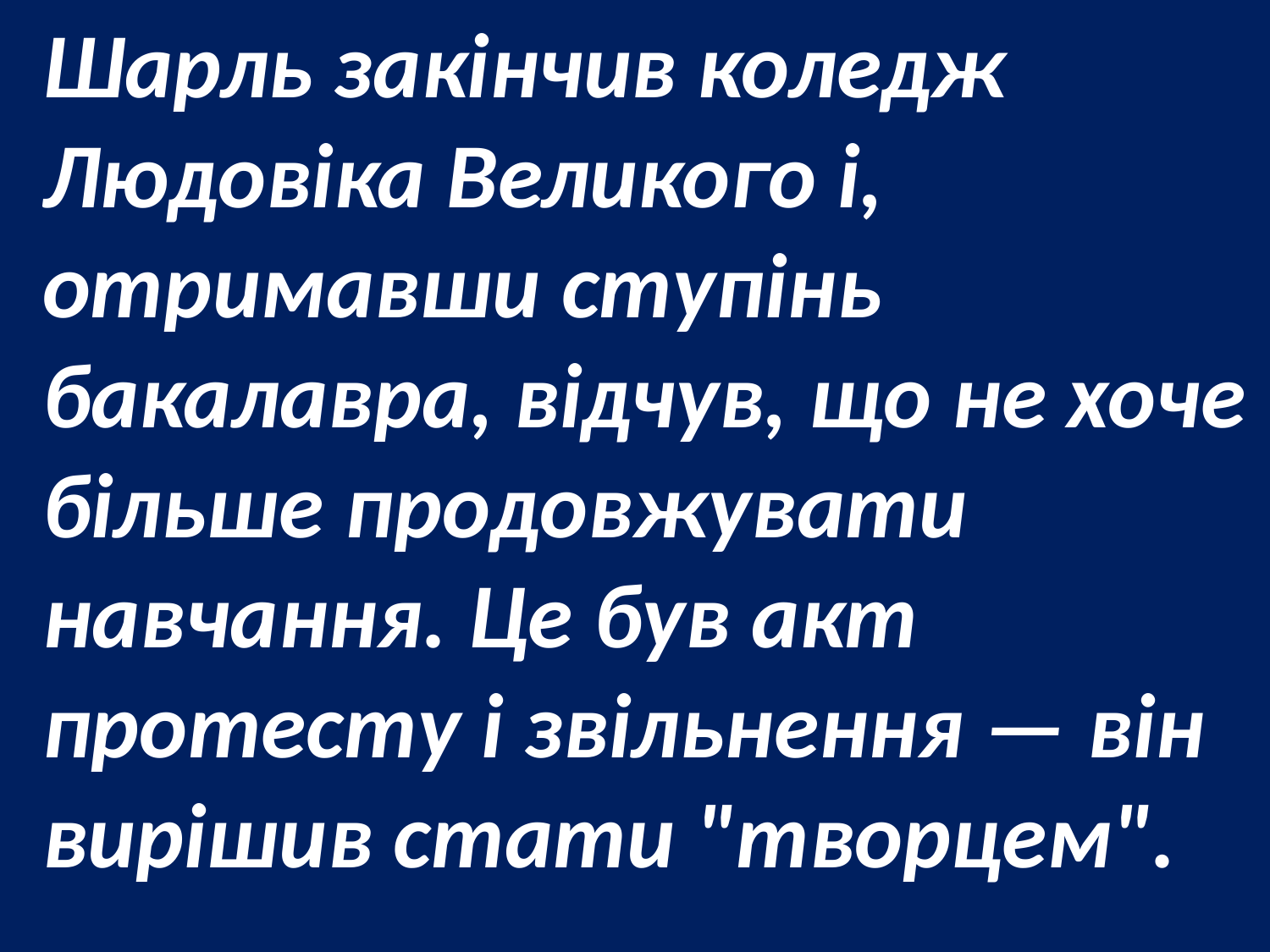

Шарль закінчив коледж Людовіка Великого і, отримавши ступінь бакалавра, відчув, що не хоче більше продовжувати навчання. Це був акт протесту і звільнення — він вирішив стати "творцем".